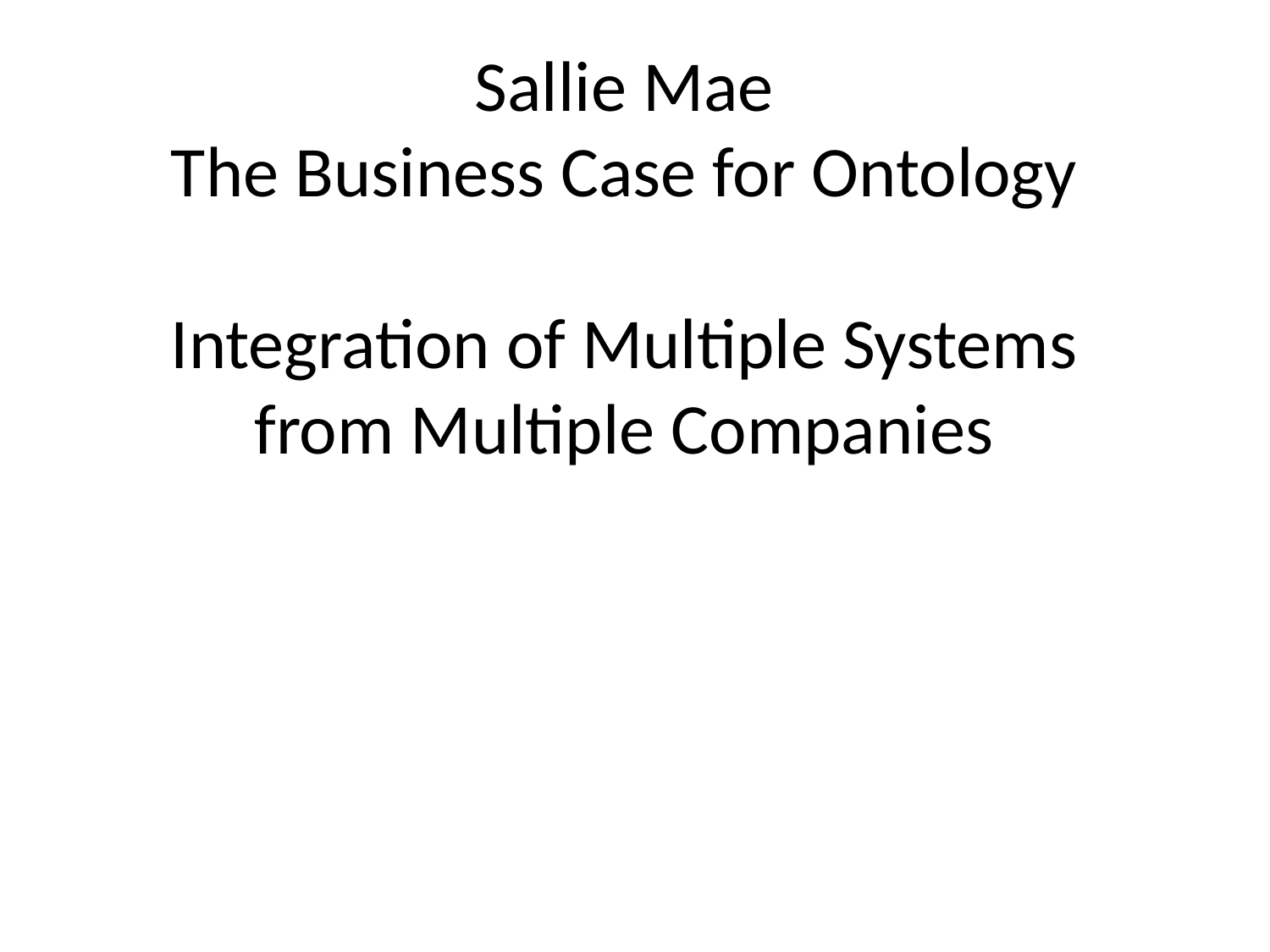

# Sallie Mae The Business Case for Ontology Integration of Multiple Systems from Multiple Companies